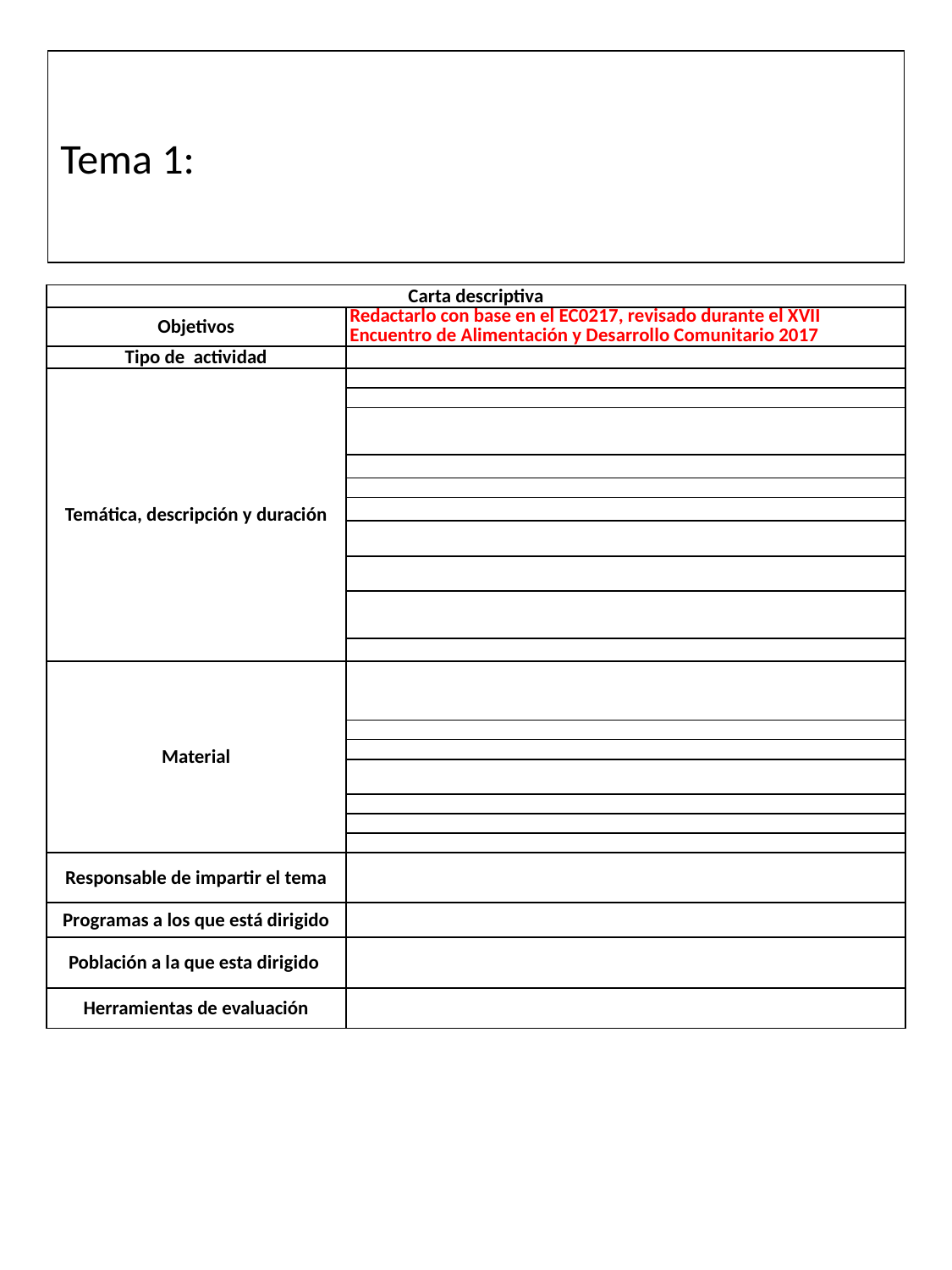

# Tema 1:
| Carta descriptiva |  |
| --- | --- |
| Objetivos | Redactarlo con base en el EC0217, revisado durante el XVII Encuentro de Alimentación y Desarrollo Comunitario 2017 |
| Tipo de actividad |  |
| Temática, descripción y duración |  |
|  |  |
|  |  |
|  |  |
|  |  |
|  |  |
|  |  |
|  |  |
|  |  |
|  |  |
| Material |  |
|  |  |
|  |  |
|  |  |
|  |  |
|  |  |
|  |  |
| Responsable de impartir el tema |  |
| Programas a los que está dirigido |  |
| Población a la que esta dirigido |  |
| Herramientas de evaluación |  |